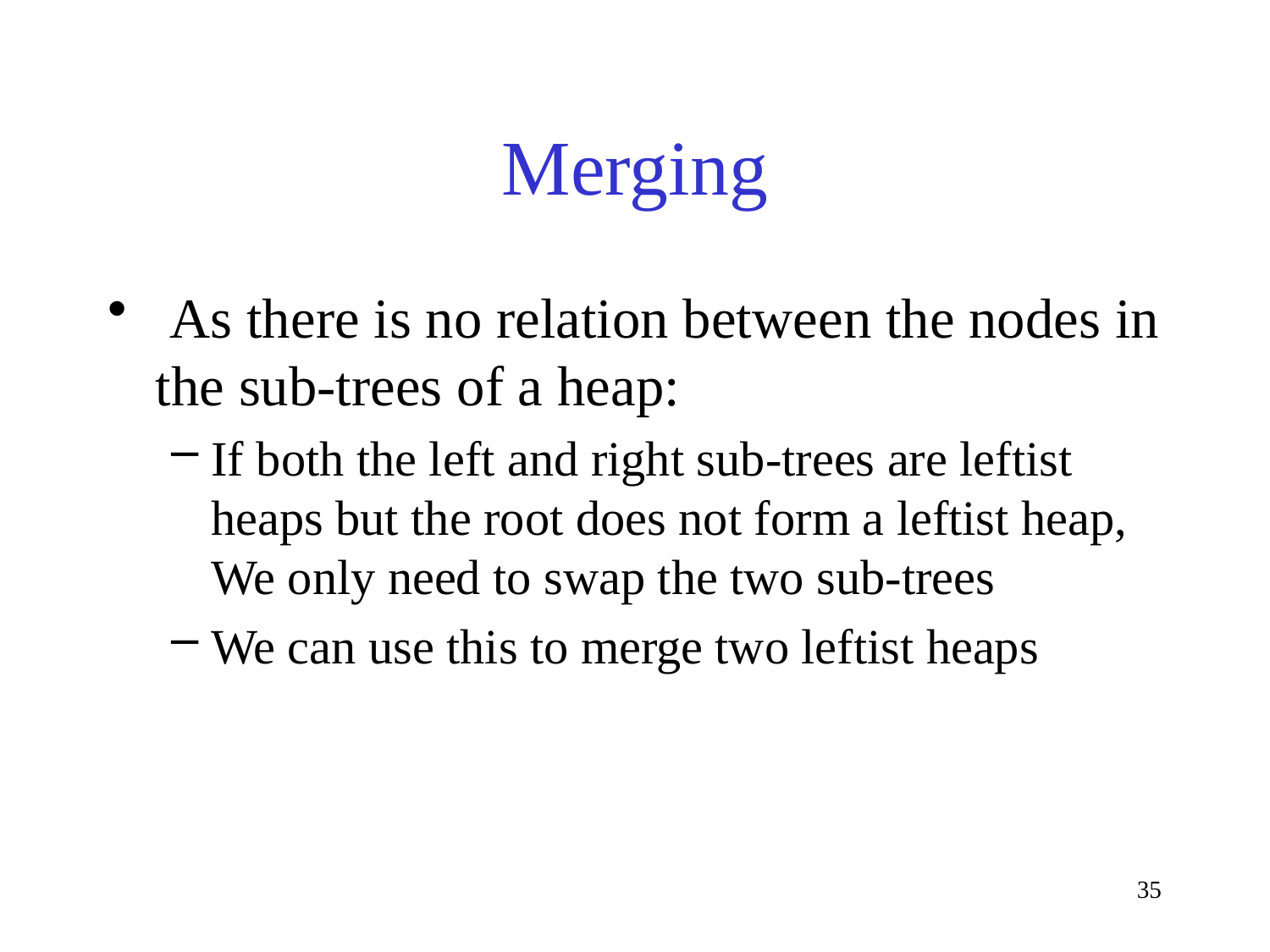

# Merging
 As there is no relation between the nodes in the sub-trees of a heap:
If both the left and right sub-trees are leftist heaps but the root does not form a leftist heap, We only need to swap the two sub-trees
We can use this to merge two leftist heaps

35